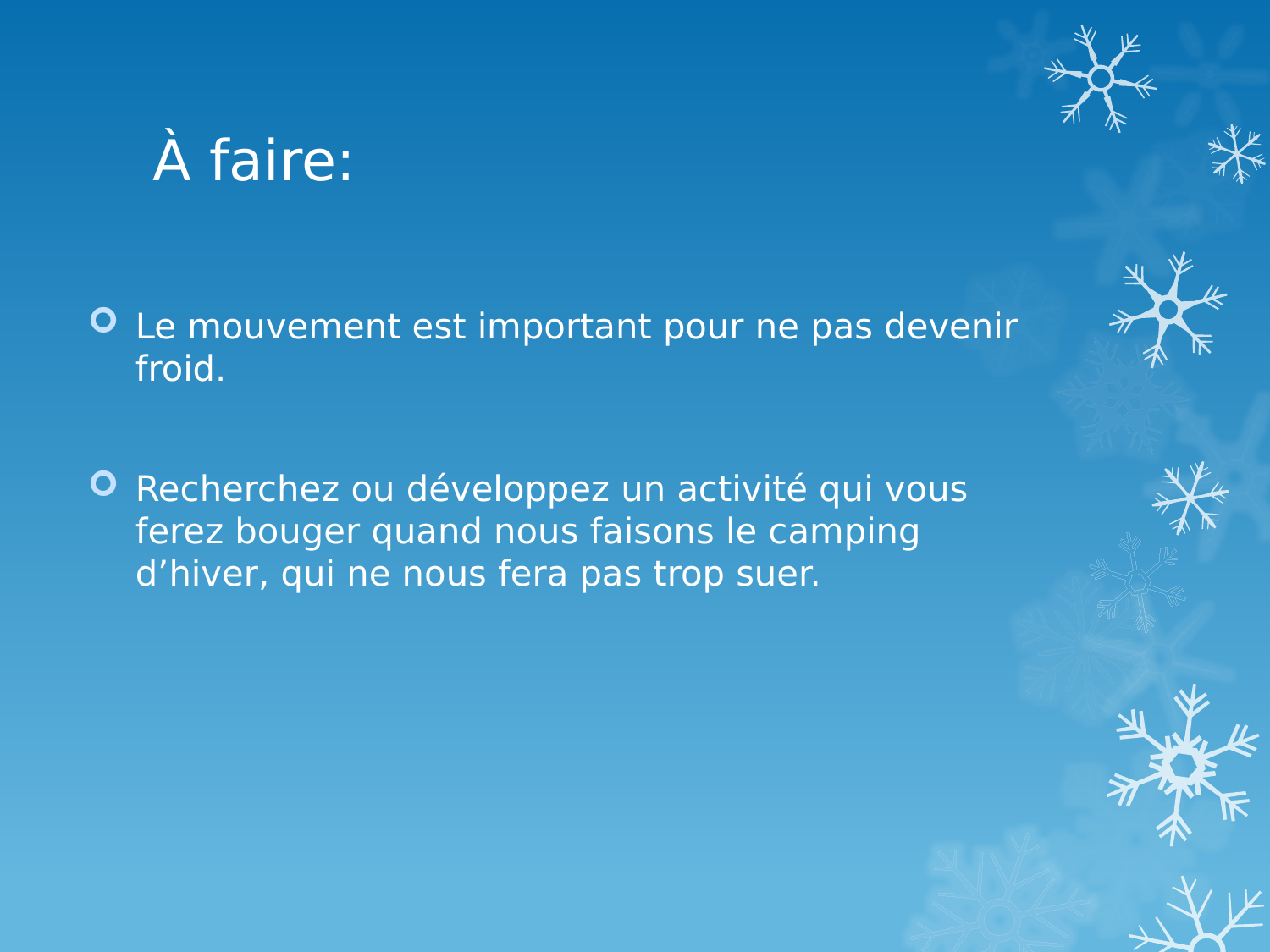

# À faire:
Le mouvement est important pour ne pas devenir froid.

Recherchez ou développez un activité qui vous ferez bouger quand nous faisons le camping d’hiver, qui ne nous fera pas trop suer.